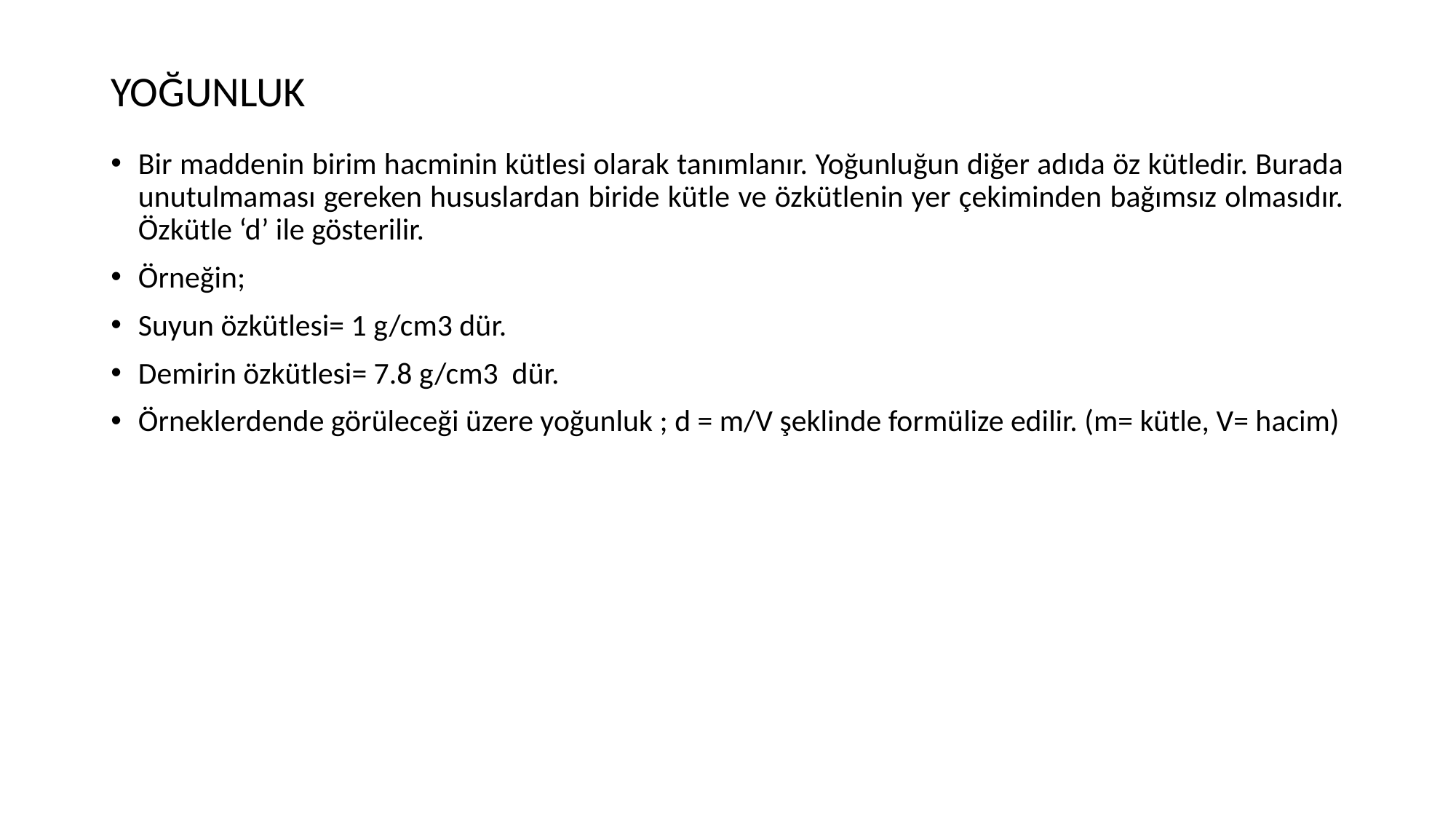

# YOĞUNLUK
Bir maddenin birim hacminin kütlesi olarak tanımlanır. Yoğunluğun diğer adıda öz kütledir. Burada unutulmaması gereken hususlardan biride kütle ve özkütlenin yer çekiminden bağımsız olmasıdır. Özkütle ‘d’ ile gösterilir.
Örneğin;
Suyun özkütlesi= 1 g/cm3 dür.
Demirin özkütlesi= 7.8 g/cm3  dür.
Örneklerdende görüleceği üzere yoğunluk ; d = m/V şeklinde formülize edilir. (m= kütle, V= hacim)